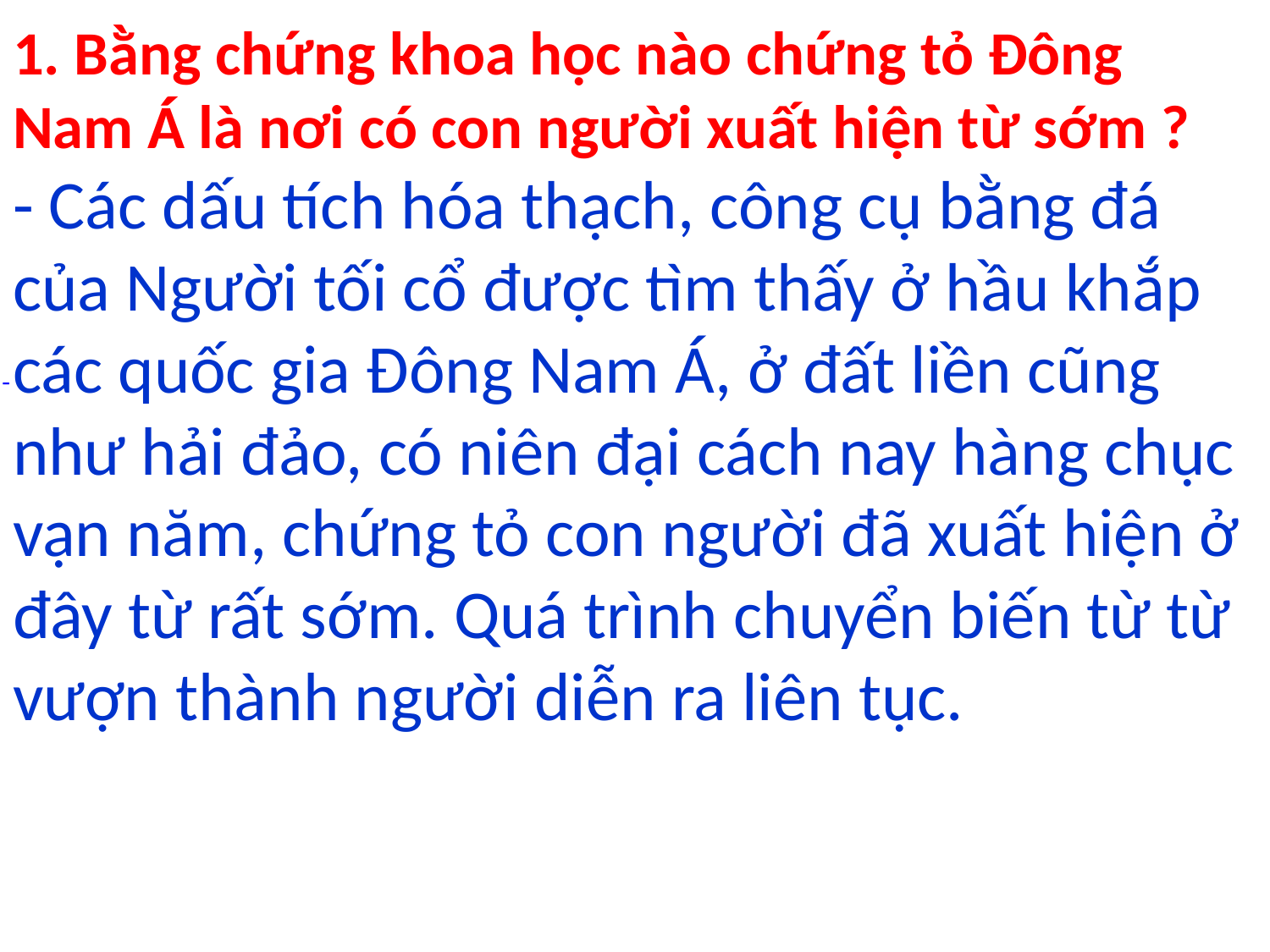

# 1. Bằng chứng khoa học nào chứng tỏ Đông Nam Á là nơi có con người xuất hiện từ sớm ? - Các dấu tích hóa thạch, công cụ bằng đá của Người tối cổ được tìm thấy ở hầu khắp các quốc gia Đông Nam Á, ở đất liền cũng như hải đảo, có niên đại cách nay hàng chục vạn năm, chứng tỏ con người đã xuất hiện ở đây từ rất sớm. Quá trình chuyển biến từ từ vượn thành người diễn ra liên tục.

-
Leonardo di ser Piero da Vinci
( 1452 – 1519)